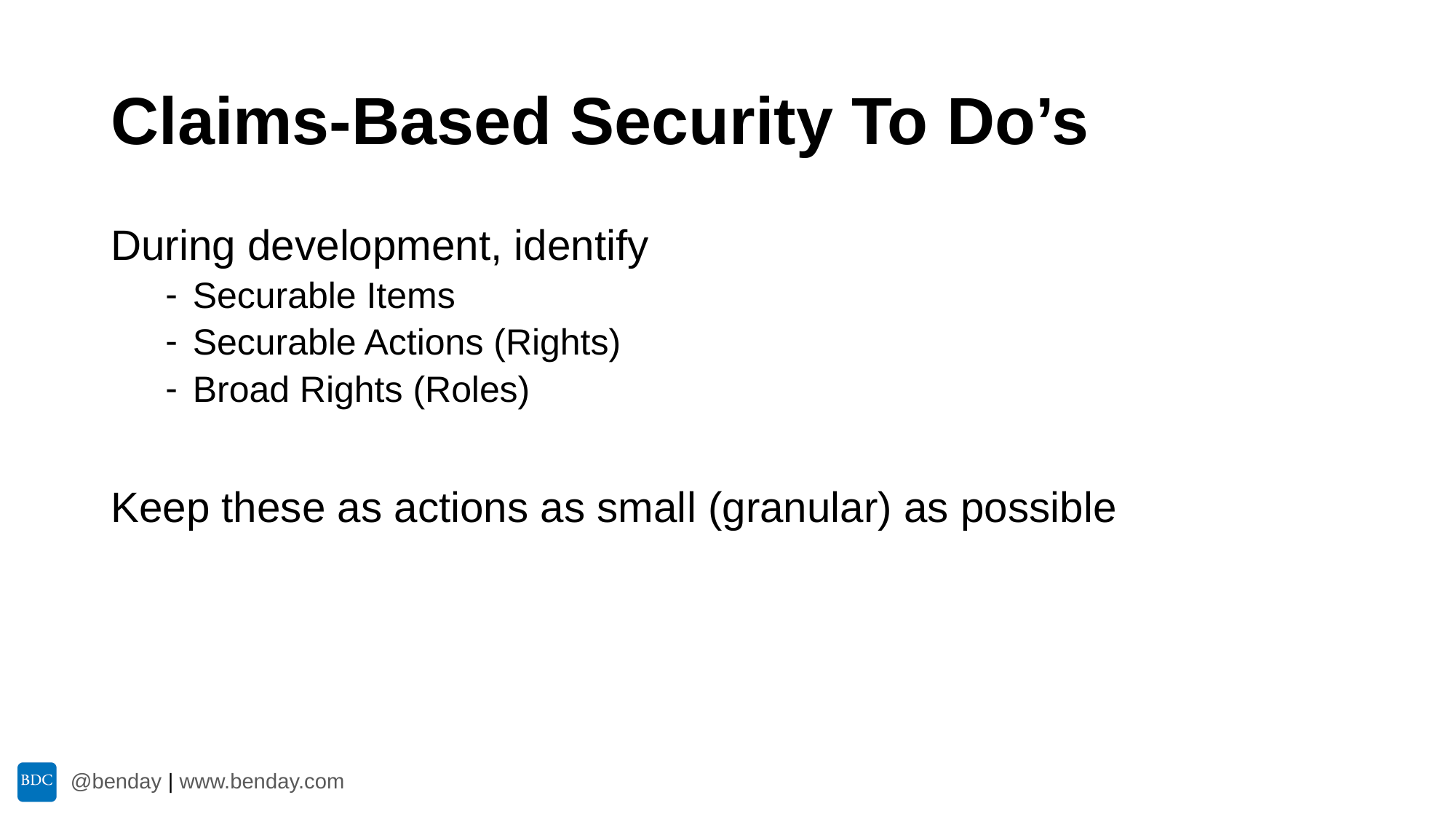

# Claims-Based Security To Do’s
During development, identify
Securable Items
Securable Actions (Rights)
Broad Rights (Roles)

Keep these as actions as small (granular) as possible